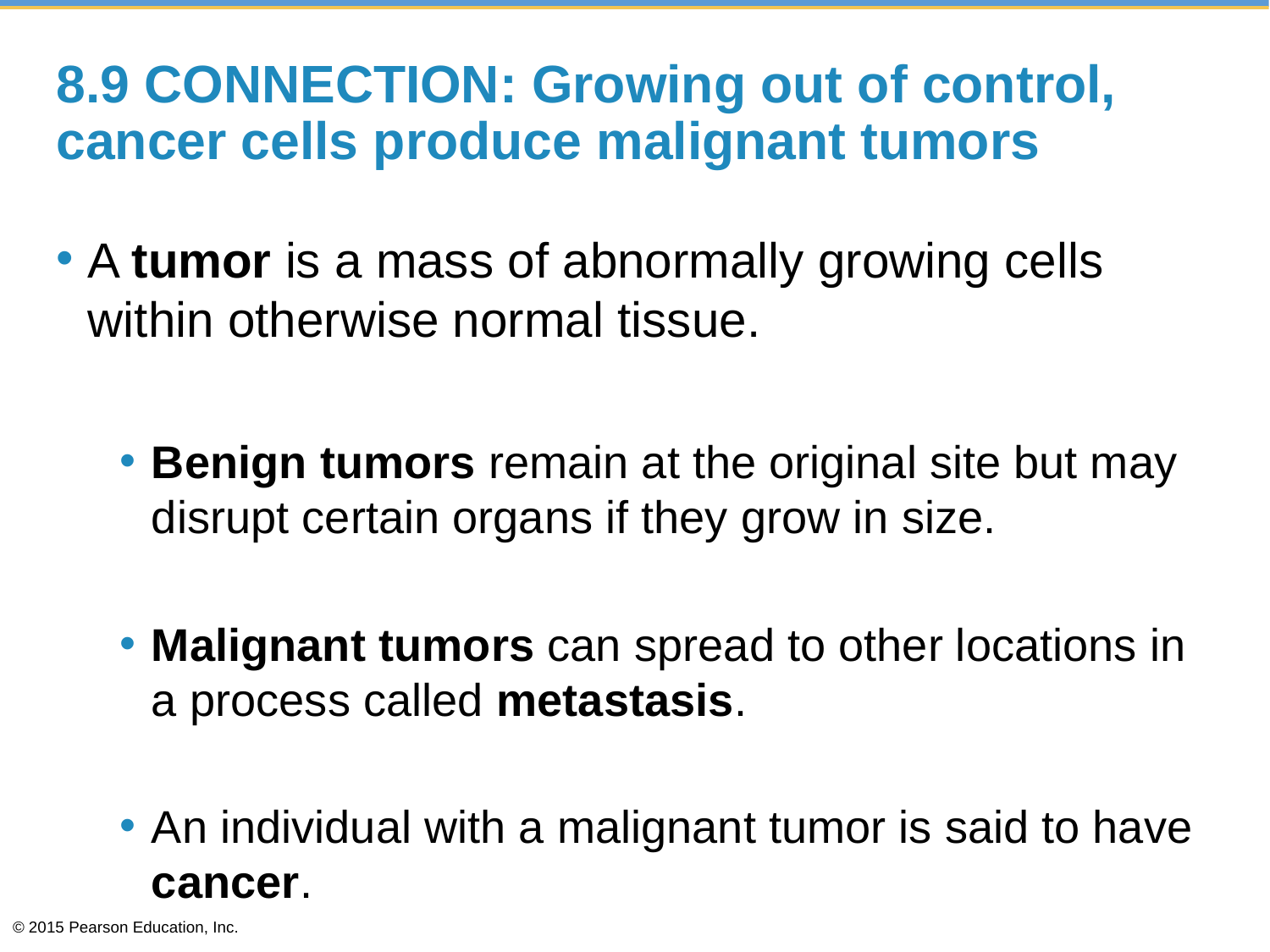

# 8.9 CONNECTION: Growing out of control, cancer cells produce malignant tumors
A tumor is a mass of abnormally growing cells within otherwise normal tissue.

Benign tumors remain at the original site but may disrupt certain organs if they grow in size.

Malignant tumors can spread to other locations in a process called metastasis.

An individual with a malignant tumor is said to have cancer.
© 2015 Pearson Education, Inc.